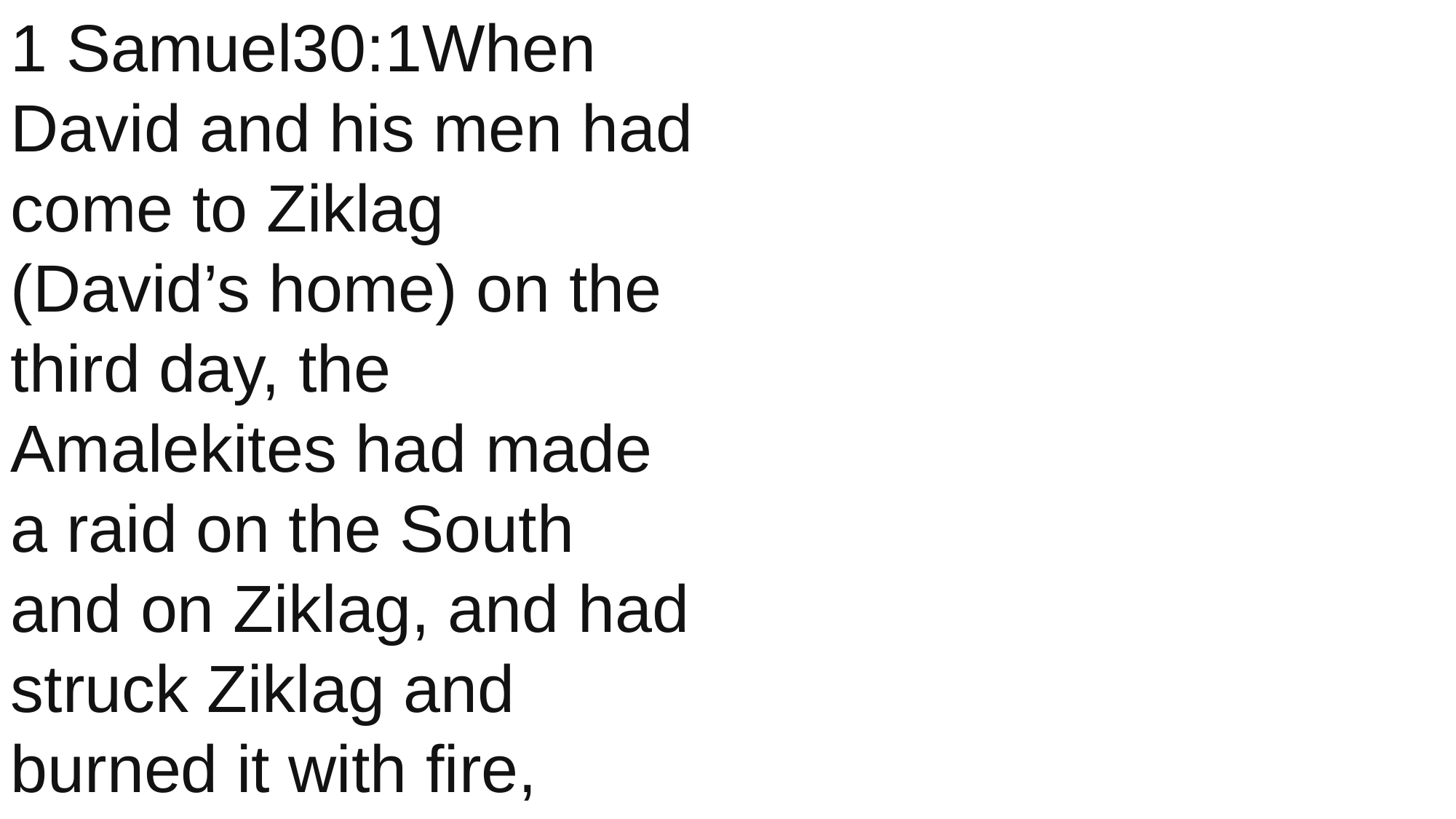

1 Samuel30:1When David and his men had come to Ziklag (David’s home) on the third day, the Amalekites had made a raid on the South and on Ziklag, and had struck Ziklag and burned it with fire,